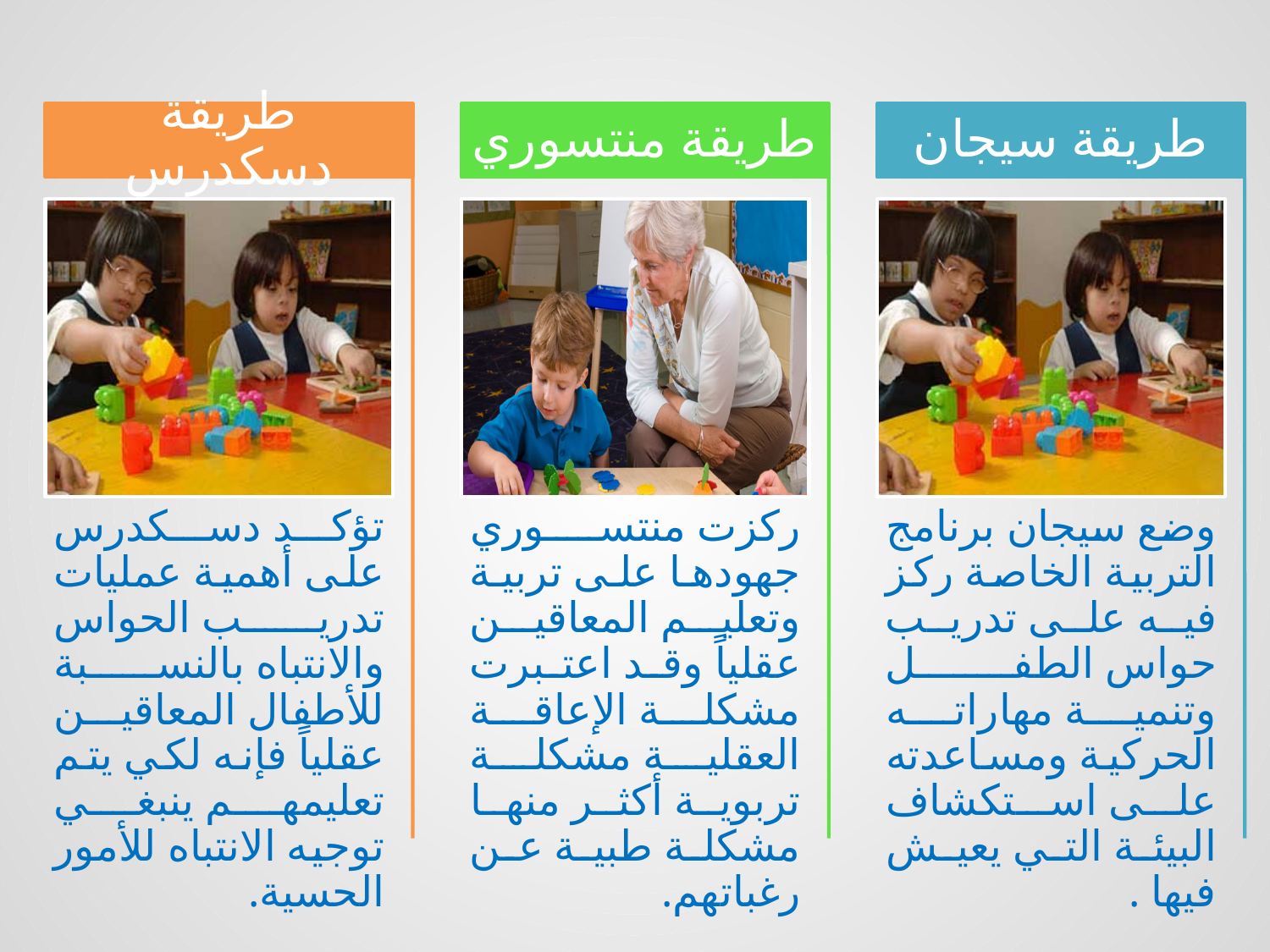

طريقة دسكدرس
طريقة منتسوري
طريقة سيجان

تؤكد دسكدرس على أهمية عمليات تدريب الحواس والانتباه بالنسبة للأطفال المعاقين عقلياً فإنه لكي يتم تعليمهم ينبغي توجيه الانتباه للأمور الحسية.
ركزت منتسوري جهودها على تربية وتعليم المعاقين عقلياً وقد اعتبرت مشكلة الإعاقة العقلية مشكلة تربوية أكثر منها مشكلة طبية عن رغباتهم.
وضع سيجان برنامج التربية الخاصة ركز فيه على تدريب حواس الطفل وتنمية مهاراته الحركية ومساعدته على استكشاف البيئة التي يعيش فيها .